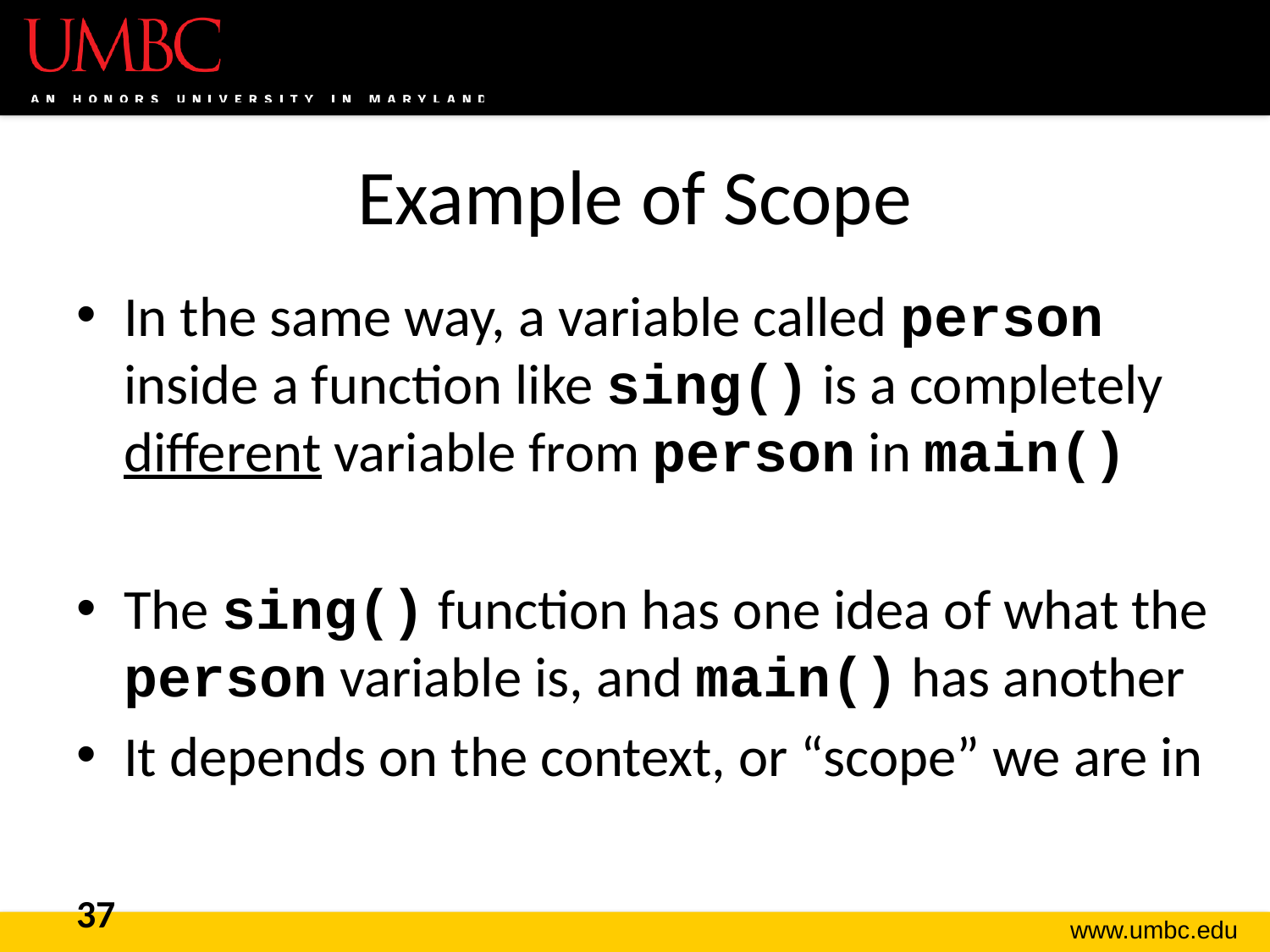

# Example of Scope
In the same way, a variable called person inside a function like sing() is a completely different variable from person in main()

The sing() function has one idea of what the person variable is, and main() has another
It depends on the context, or “scope” we are in
37